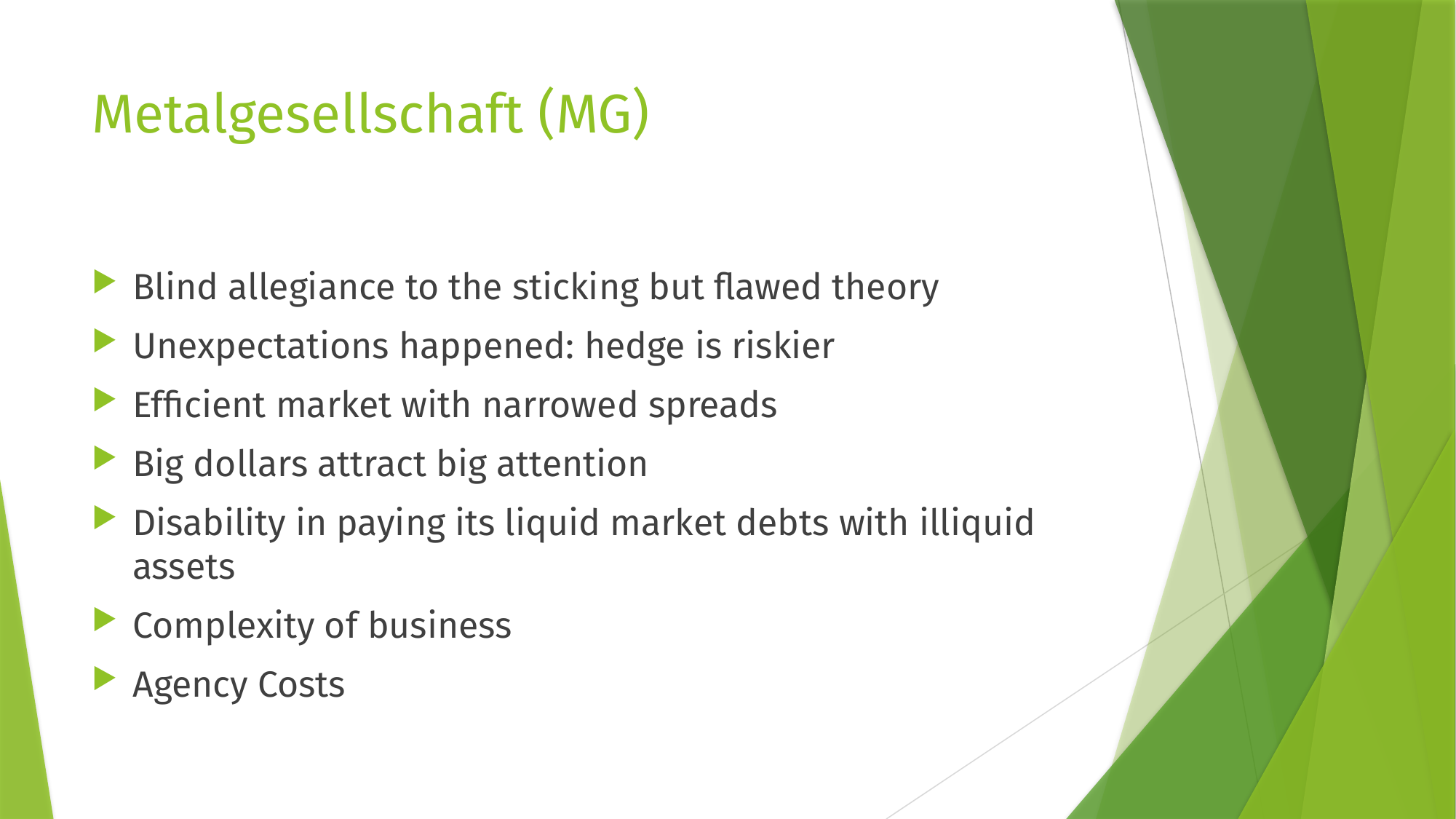

# Metalgesellschaft (MG)
Blind allegiance to the sticking but flawed theory
Unexpectations happened: hedge is riskier
Efficient market with narrowed spreads
Big dollars attract big attention
Disability in paying its liquid market debts with illiquid assets
Complexity of business
Agency Costs